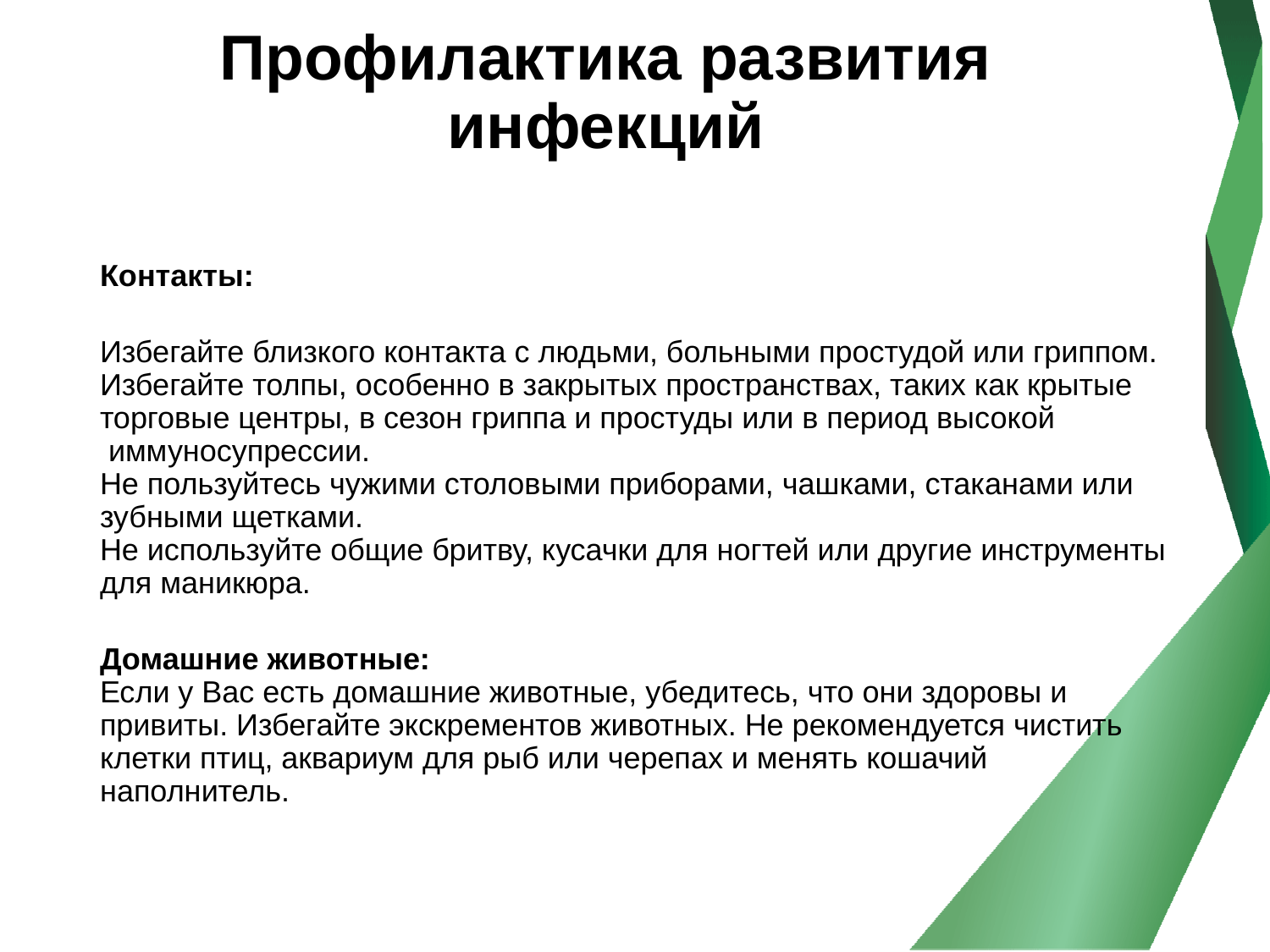

# Профилактика развития инфекций
Контакты:
Избегайте близкого контакта с людьми, больными простудой или гриппом.
Избегайте толпы, особенно в закрытых пространствах, таких как крытые торговые центры, в сезон гриппа и простуды или в период высокой
 иммуносупрессии.
Не пользуйтесь чужими столовыми приборами, чашками, стаканами или зубными щетками.
Не используйте общие бритву, кусачки для ногтей или другие инструменты для маникюра.
Домашние животные:
Если у Вас есть домашние животные, убедитесь, что они здоровы и
привиты. Избегайте экскрементов животных. Не рекомендуется чистить
клетки птиц, аквариум для рыб или черепах и менять кошачий наполнитель.